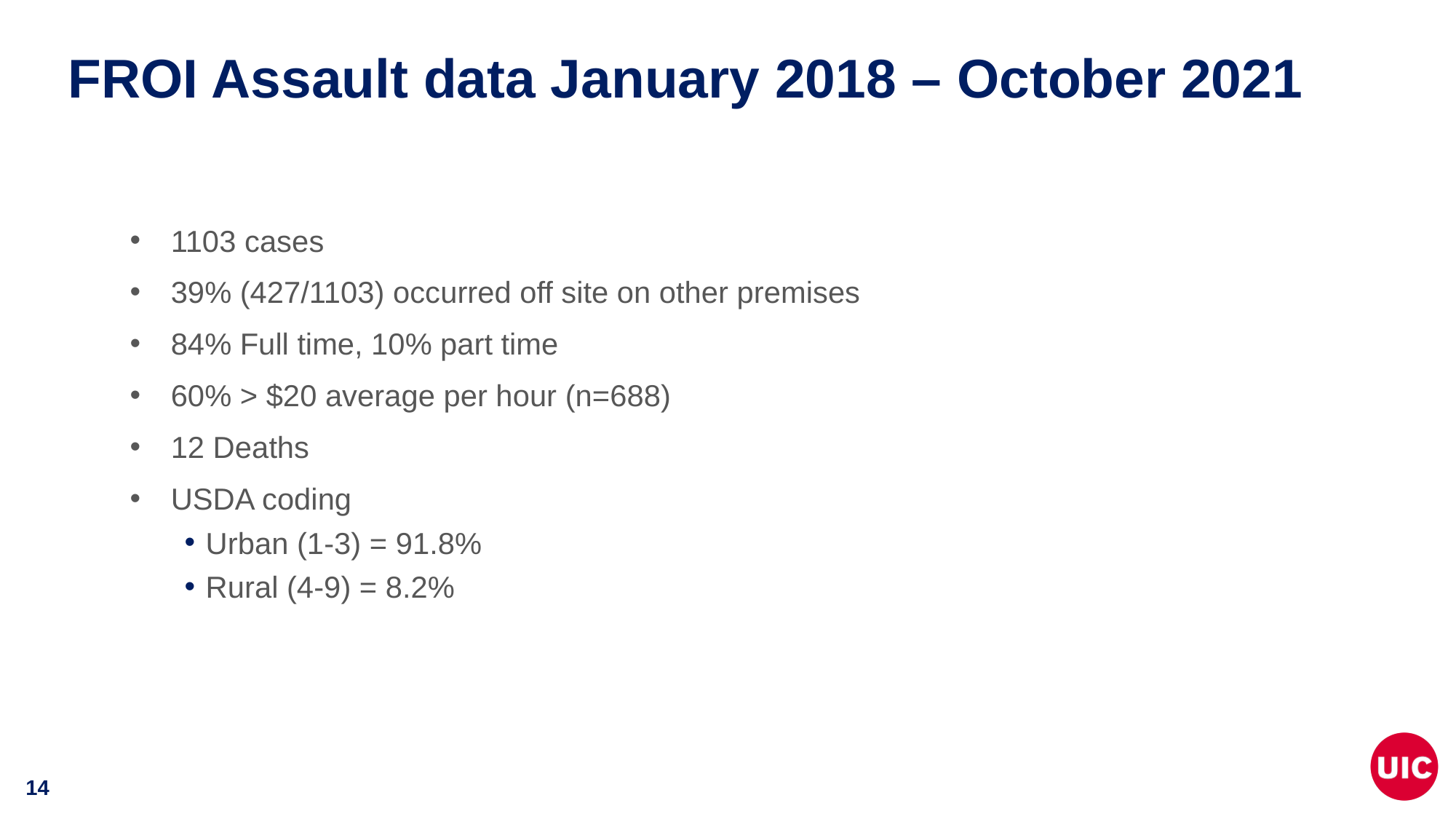

# FROI Assault data January 2018 – October 2021
1103 cases
39% (427/1103) occurred off site on other premises
84% Full time, 10% part time
60% > $20 average per hour (n=688)
12 Deaths
USDA coding
Urban (1-3) = 91.8%
Rural (4-9) = 8.2%